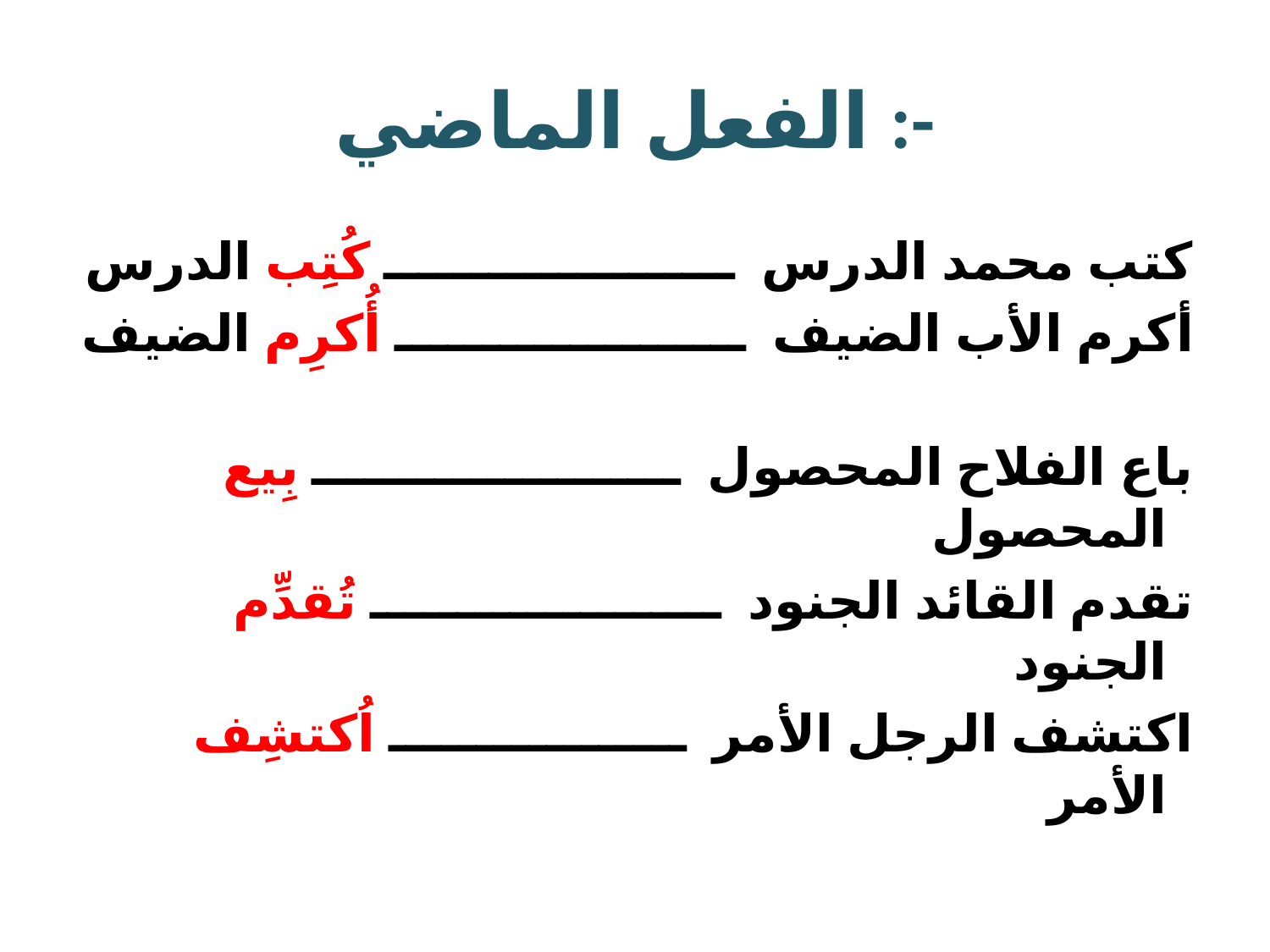

# الفعل الماضي :-
كتب محمد الدرس  ــــــــــــــــــــ كُتِب الدرس
أكرم الأب الضيف  ــــــــــــــــــــ أُكرِم الضيف
باع الفلاح المحصول  ـــــــــــــــــــــ بِيع المحصول
تقدم القائد الجنود  ــــــــــــــــــــ تُقدِّم الجنود
اكتشف الرجل الأمر  ـــــــــــــــــ اُكتشِف الأمر